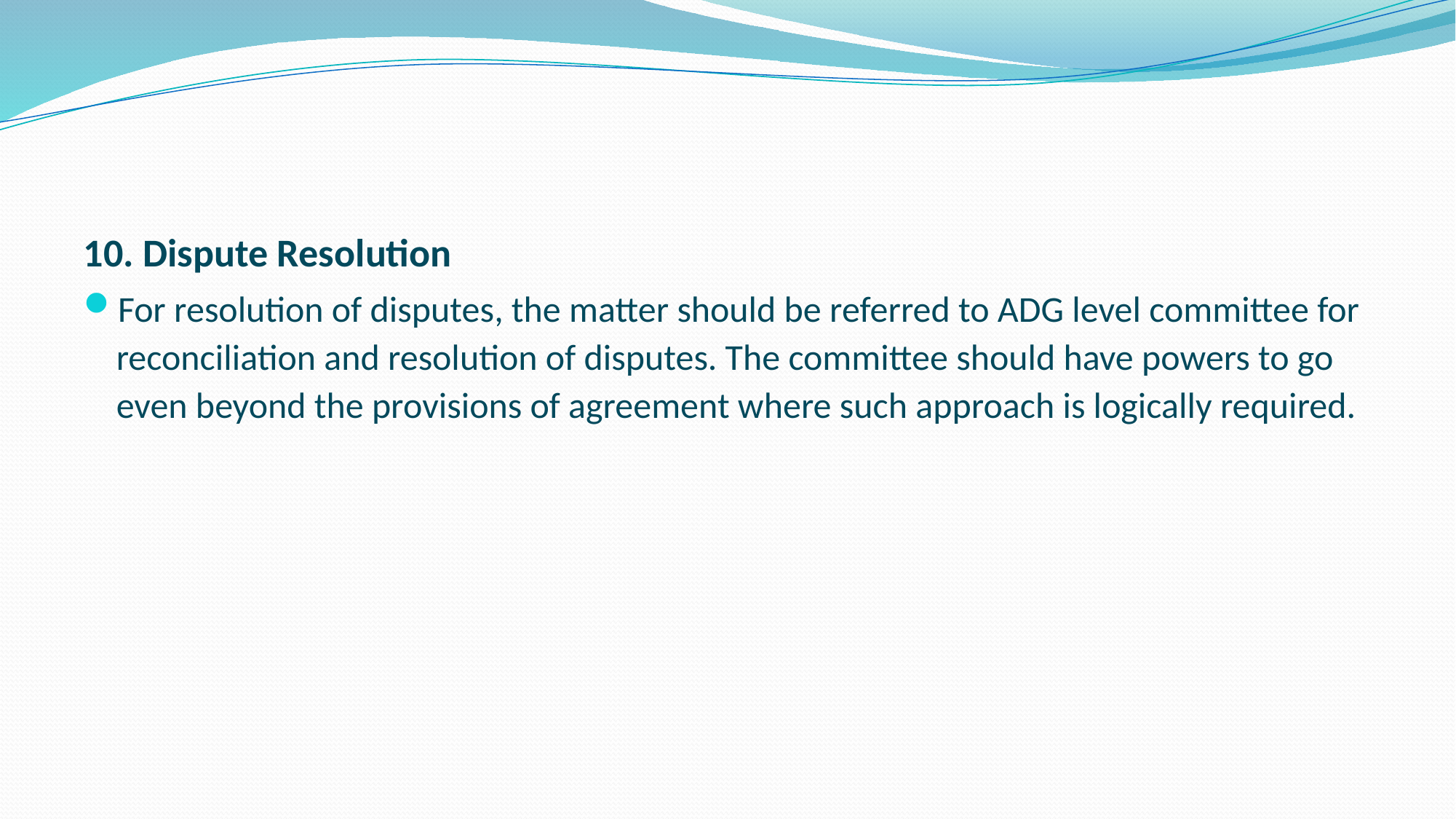

#
10. Dispute Resolution
For resolution of disputes, the matter should be referred to ADG level committee for reconciliation and resolution of disputes. The committee should have powers to go even beyond the provisions of agreement where such approach is logically required.